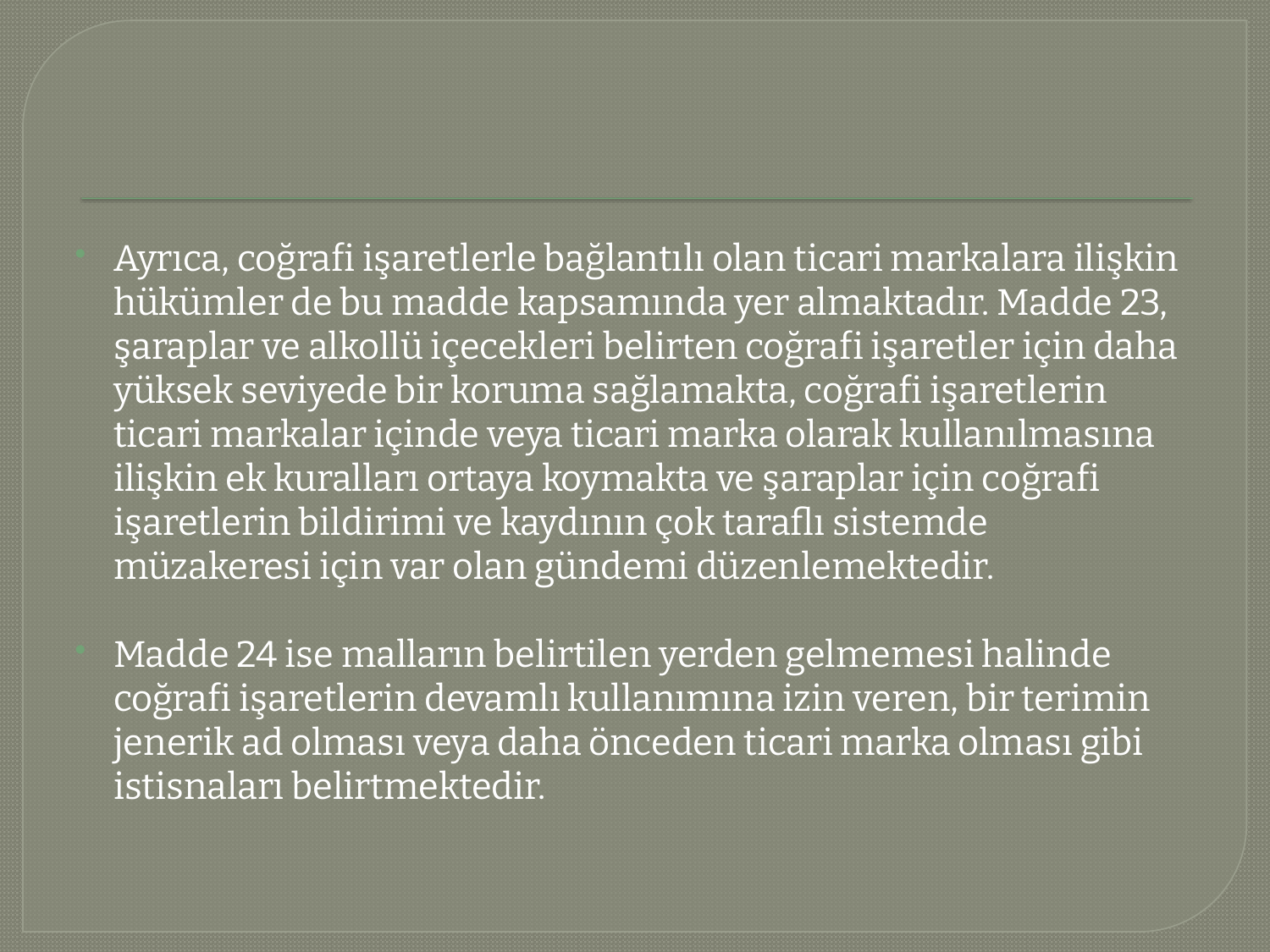

#
Ayrıca, coğrafi işaretlerle bağlantılı olan ticari markalara ilişkin hükümler de bu madde kapsamında yer almaktadır. Madde 23, şaraplar ve alkollü içecekleri belirten coğrafi işaretler için daha yüksek seviyede bir koruma sağlamakta, coğrafi işaretlerin ticari markalar içinde veya ticari marka olarak kullanılmasına ilişkin ek kuralları ortaya koymakta ve şaraplar için coğrafi işaretlerin bildirimi ve kaydının çok taraflı sistemde müzakeresi için var olan gündemi düzenlemektedir.

Madde 24 ise malların belirtilen yerden gelmemesi halinde coğrafi işaretlerin devamlı kullanımına izin veren, bir terimin jenerik ad olması veya daha önceden ticari marka olması gibi istisnaları belirtmektedir.